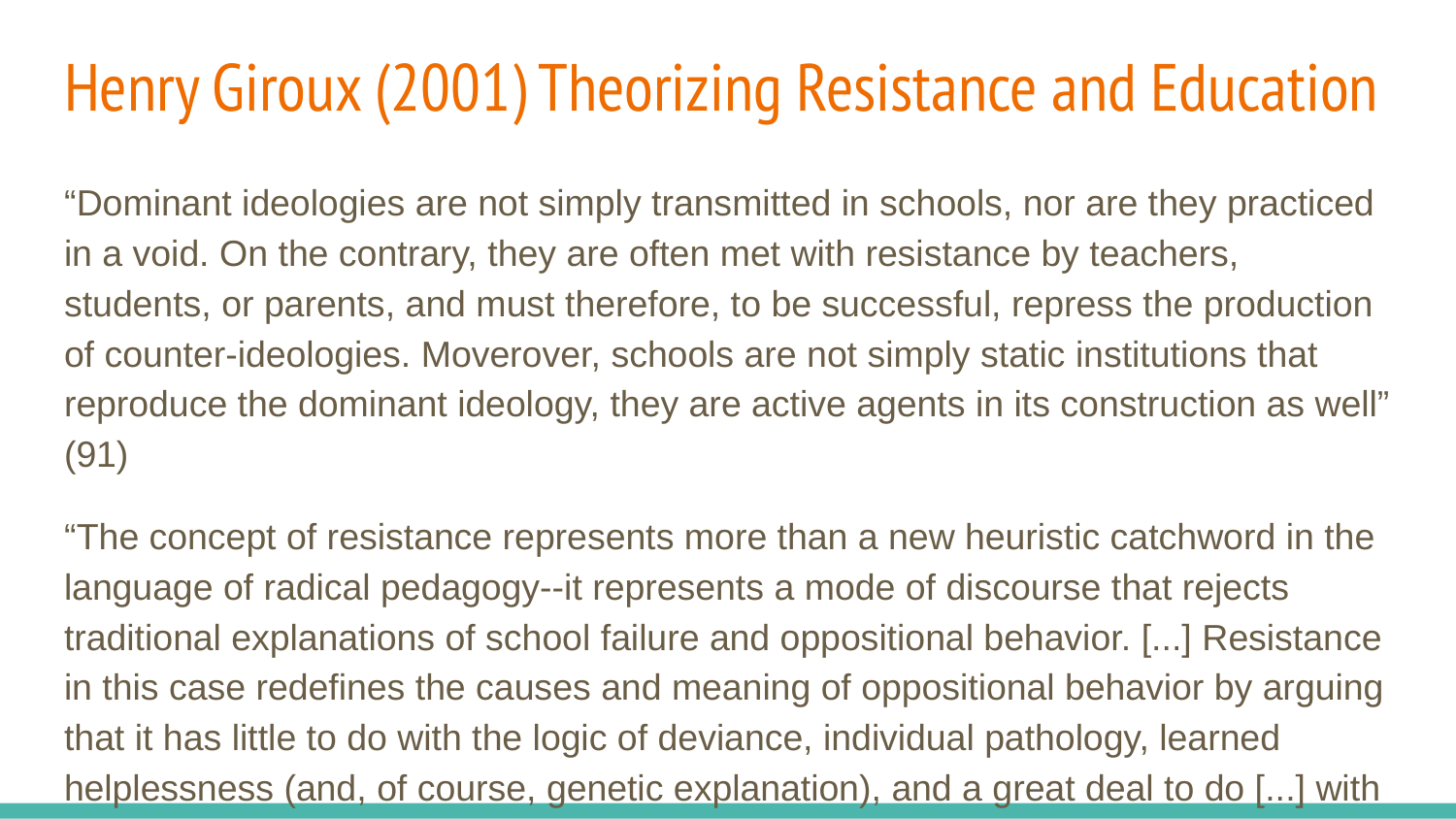

# Henry Giroux (2001) Theorizing Resistance and Education
“Dominant ideologies are not simply transmitted in schools, nor are they practiced in a void. On the contrary, they are often met with resistance by teachers, students, or parents, and must therefore, to be successful, repress the production of counter-ideologies. Moverover, schools are not simply static institutions that reproduce the dominant ideology, they are active agents in its construction as well” (91)
“The concept of resistance represents more than a new heuristic catchword in the language of radical pedagogy--it represents a mode of discourse that rejects traditional explanations of school failure and oppositional behavior. [...] Resistance in this case redefines the causes and meaning of oppositional behavior by arguing that it has little to do with the logic of deviance, individual pathology, learned helplessness (and, of course, genetic explanation), and a great deal to do [...] with the logic of moral and political indignation” (107).